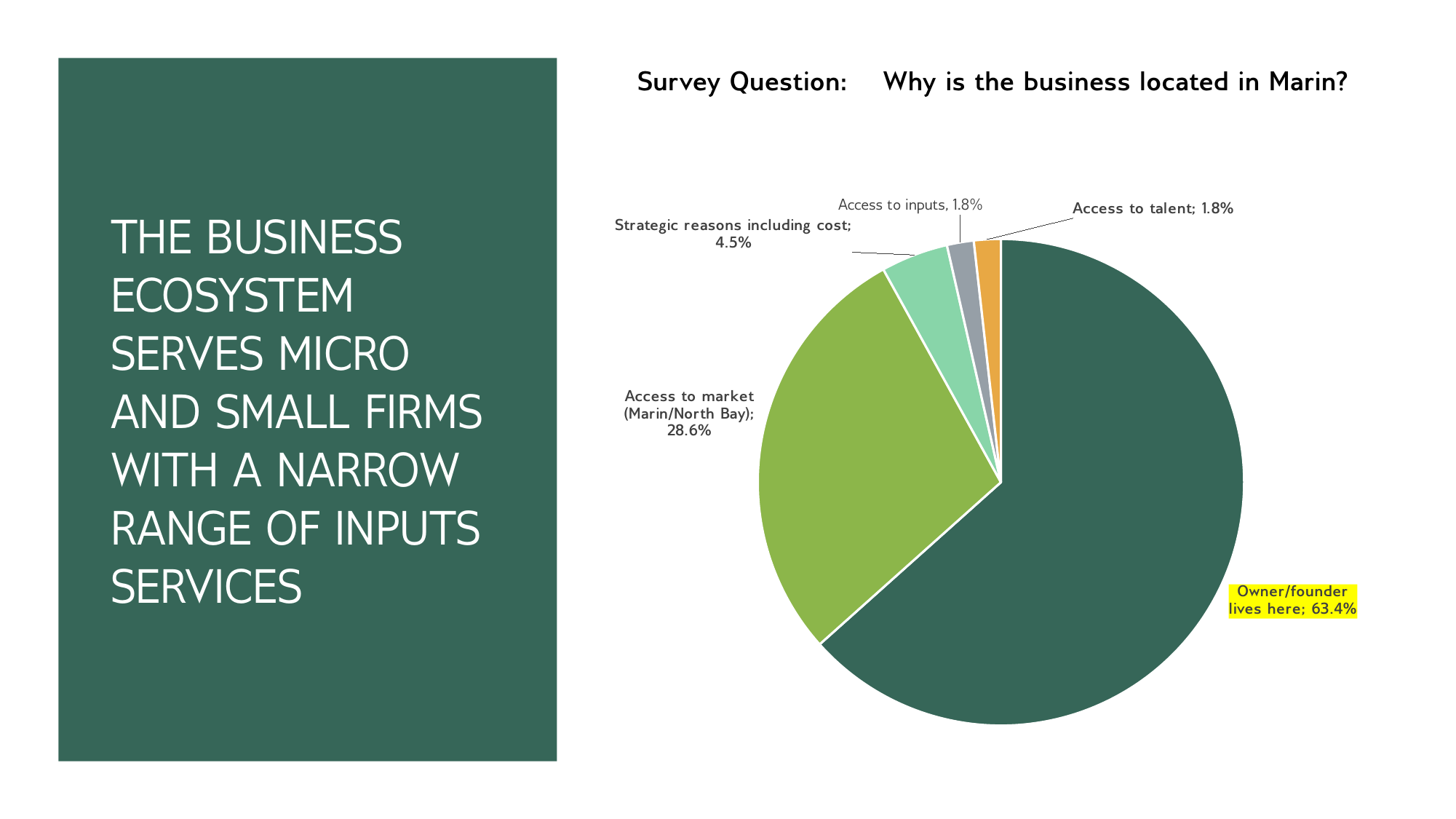

Survey Question:    Why is the business located in Marin?
# The business ecosystem serves micro and small firms with a narrow range of inputs  services

### Chart

| Category |  |
|---|---|
| Owner/founder lives here | 0.6339285714285714 |
| Access to market (Marin/North Bay) | 0.2857142857142857 |
| Strategic reasons including cost | 0.044642857142857144 |
| Access to inputs | 0.017857142857142856 |
| Access to talent | 0.017857142857142856 |